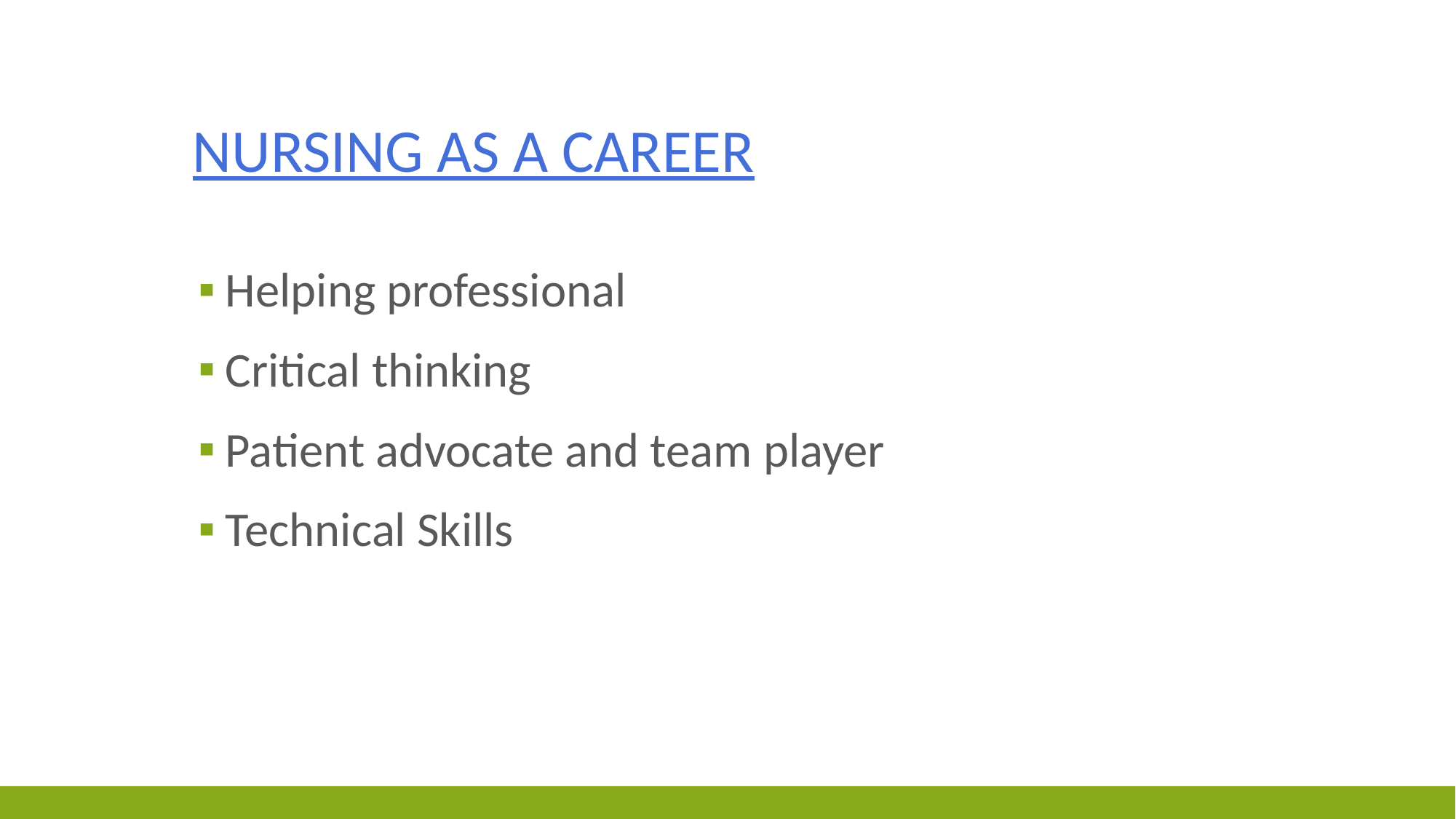

# Nursing as a career
Helping professional
Critical thinking
Patient advocate and team player
Technical Skills